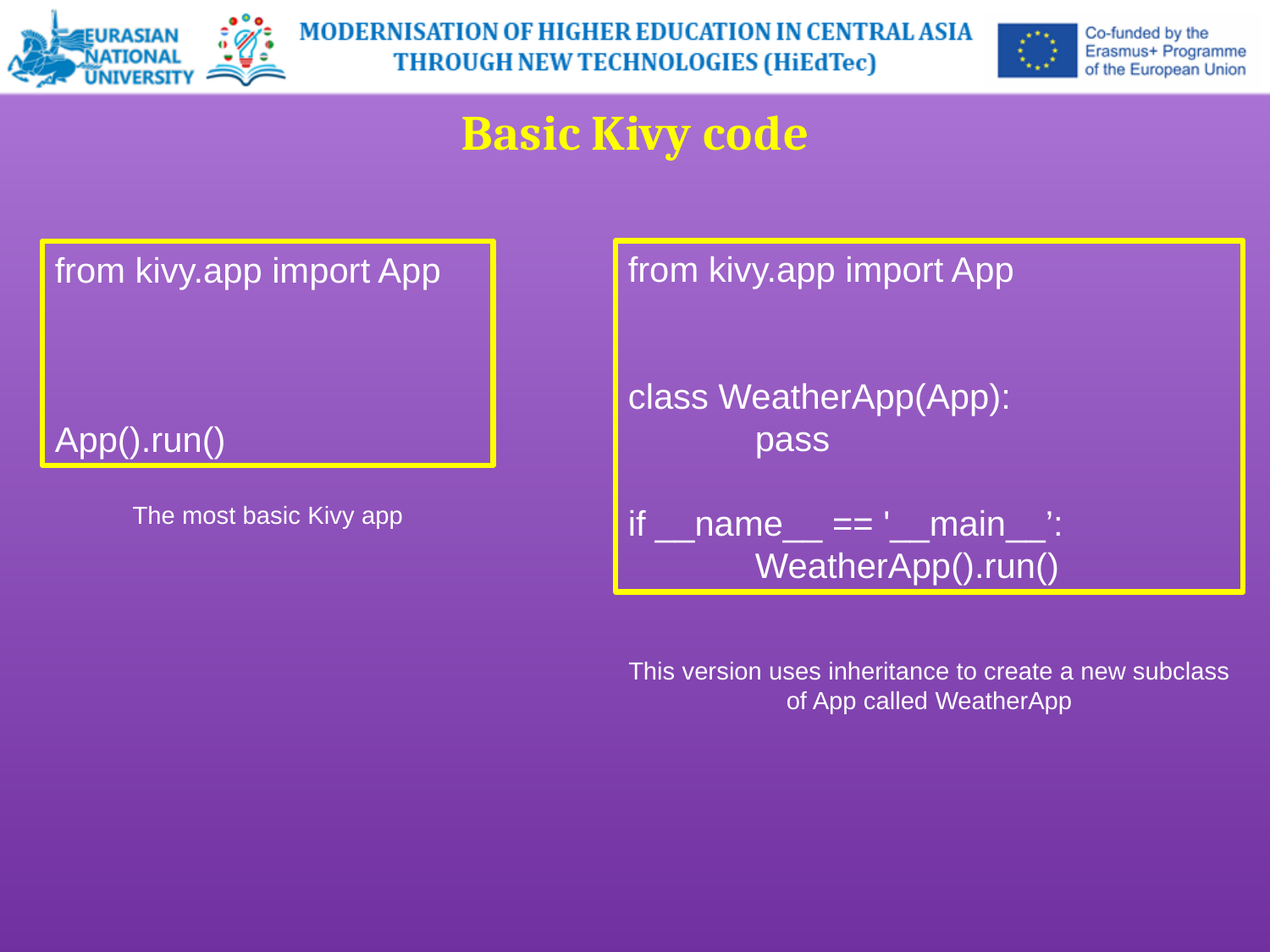

Basic Kivy code
from kivy.app import App

class WeatherApp(App):
	pass

if __name__ == '__main__’:
	WeatherApp().run()
from kivy.app import App

App().run()
The most basic Kivy app
This version uses inheritance to create a new subclass of App called WeatherApp